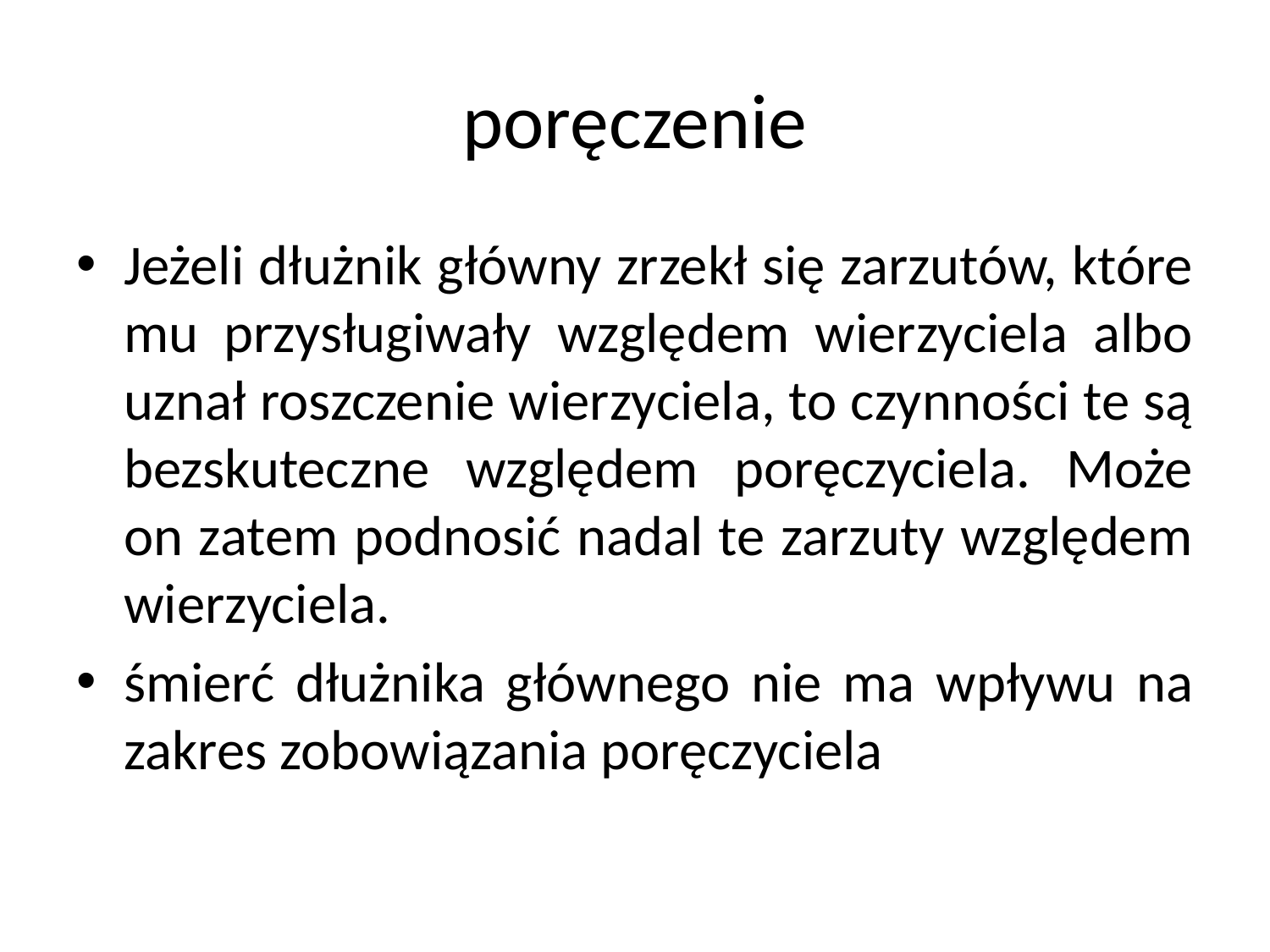

# poręczenie
Jeżeli dłużnik główny zrzekł się zarzutów, które mu przysługiwały względem wierzyciela albo uznał roszczenie wierzyciela, to czynności te są bezskuteczne względem poręczyciela. Może on zatem podnosić nadal te zarzuty względem wierzyciela.
śmierć dłużnika głównego nie ma wpływu na zakres zobowiązania poręczyciela